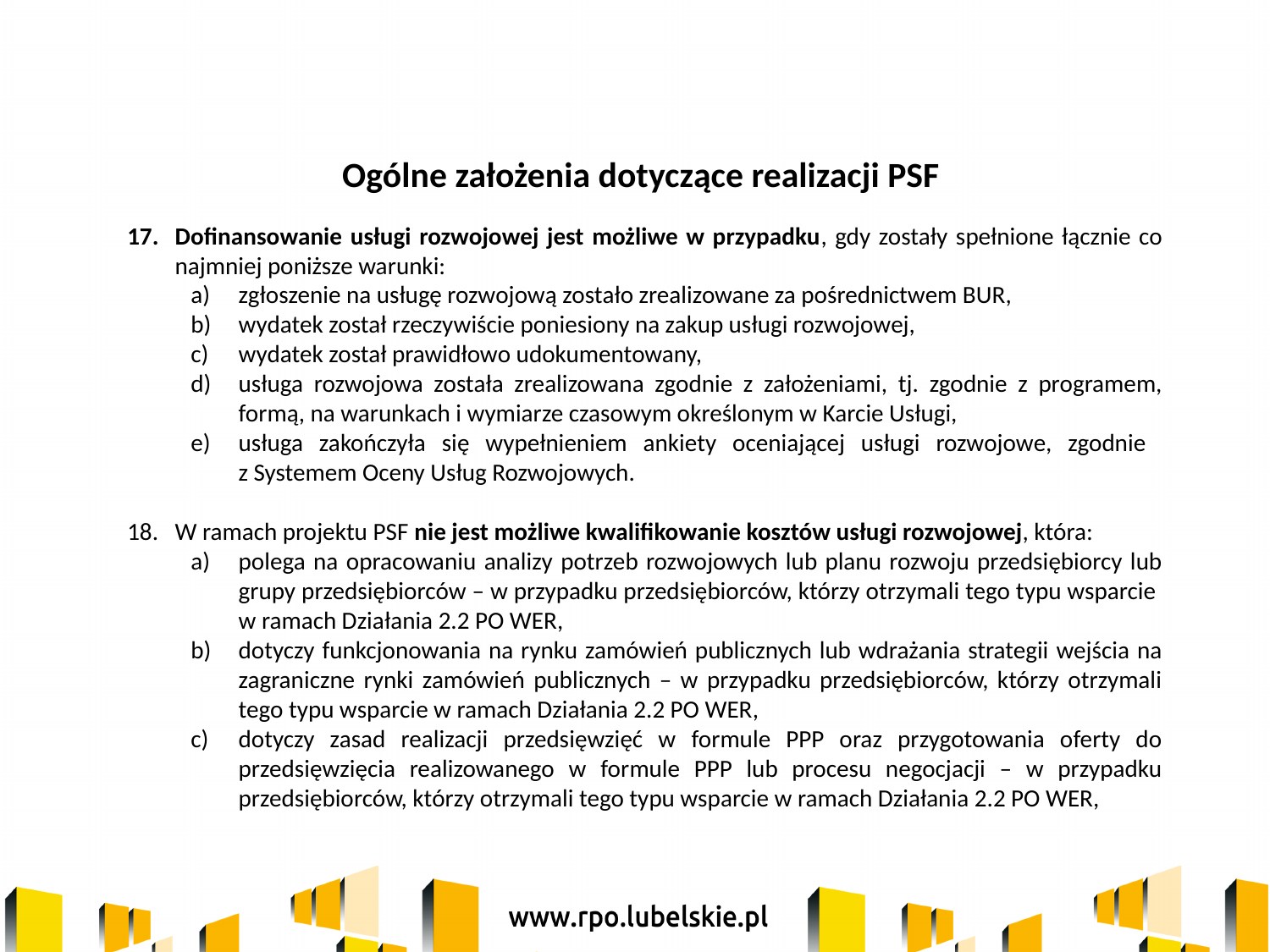

Ogólne założenia dotyczące realizacji PSF

Dofinansowanie usługi rozwojowej jest możliwe w przypadku, gdy zostały spełnione łącznie co najmniej poniższe warunki:
zgłoszenie na usługę rozwojową zostało zrealizowane za pośrednictwem BUR,
wydatek został rzeczywiście poniesiony na zakup usługi rozwojowej,
wydatek został prawidłowo udokumentowany,
usługa rozwojowa została zrealizowana zgodnie z założeniami, tj. zgodnie z programem, formą, na warunkach i wymiarze czasowym określonym w Karcie Usługi,
usługa zakończyła się wypełnieniem ankiety oceniającej usługi rozwojowe, zgodnie
z Systemem Oceny Usług Rozwojowych.

W ramach projektu PSF nie jest możliwe kwalifikowanie kosztów usługi rozwojowej, która:
polega na opracowaniu analizy potrzeb rozwojowych lub planu rozwoju przedsiębiorcy lub grupy przedsiębiorców – w przypadku przedsiębiorców, którzy otrzymali tego typu wsparcie
w ramach Działania 2.2 PO WER,
dotyczy funkcjonowania na rynku zamówień publicznych lub wdrażania strategii wejścia na zagraniczne rynki zamówień publicznych – w przypadku przedsiębiorców, którzy otrzymali tego typu wsparcie w ramach Działania 2.2 PO WER,
dotyczy zasad realizacji przedsięwzięć w formule PPP oraz przygotowania oferty do przedsięwzięcia realizowanego w formule PPP lub procesu negocjacji – w przypadku przedsiębiorców, którzy otrzymali tego typu wsparcie w ramach Działania 2.2 PO WER,